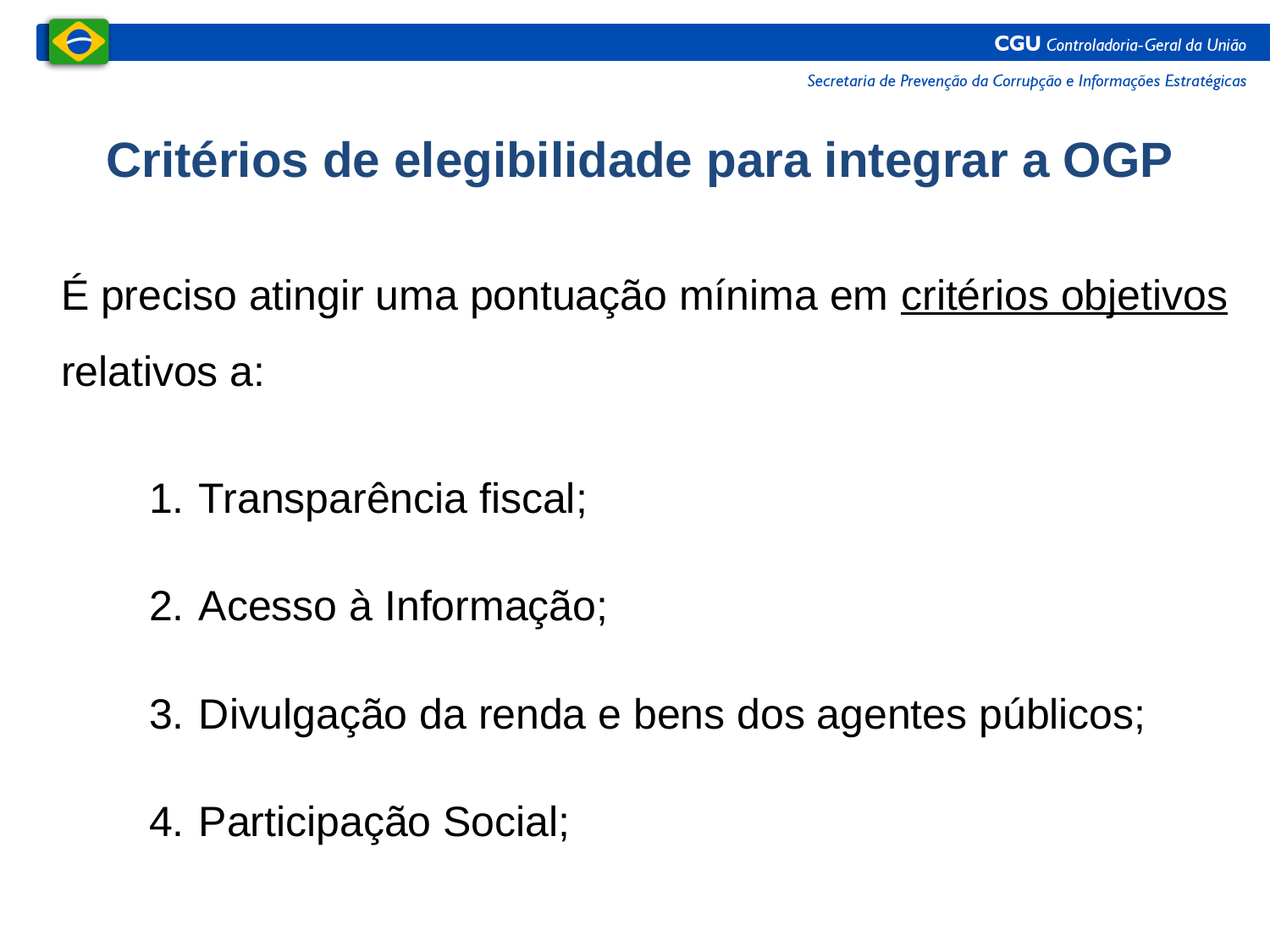

Critérios de elegibilidade para integrar a OGP
É preciso atingir uma pontuação mínima em critérios objetivos relativos a:

Transparência fiscal;

Acesso à Informação;

Divulgação da renda e bens dos agentes públicos;

Participação Social;